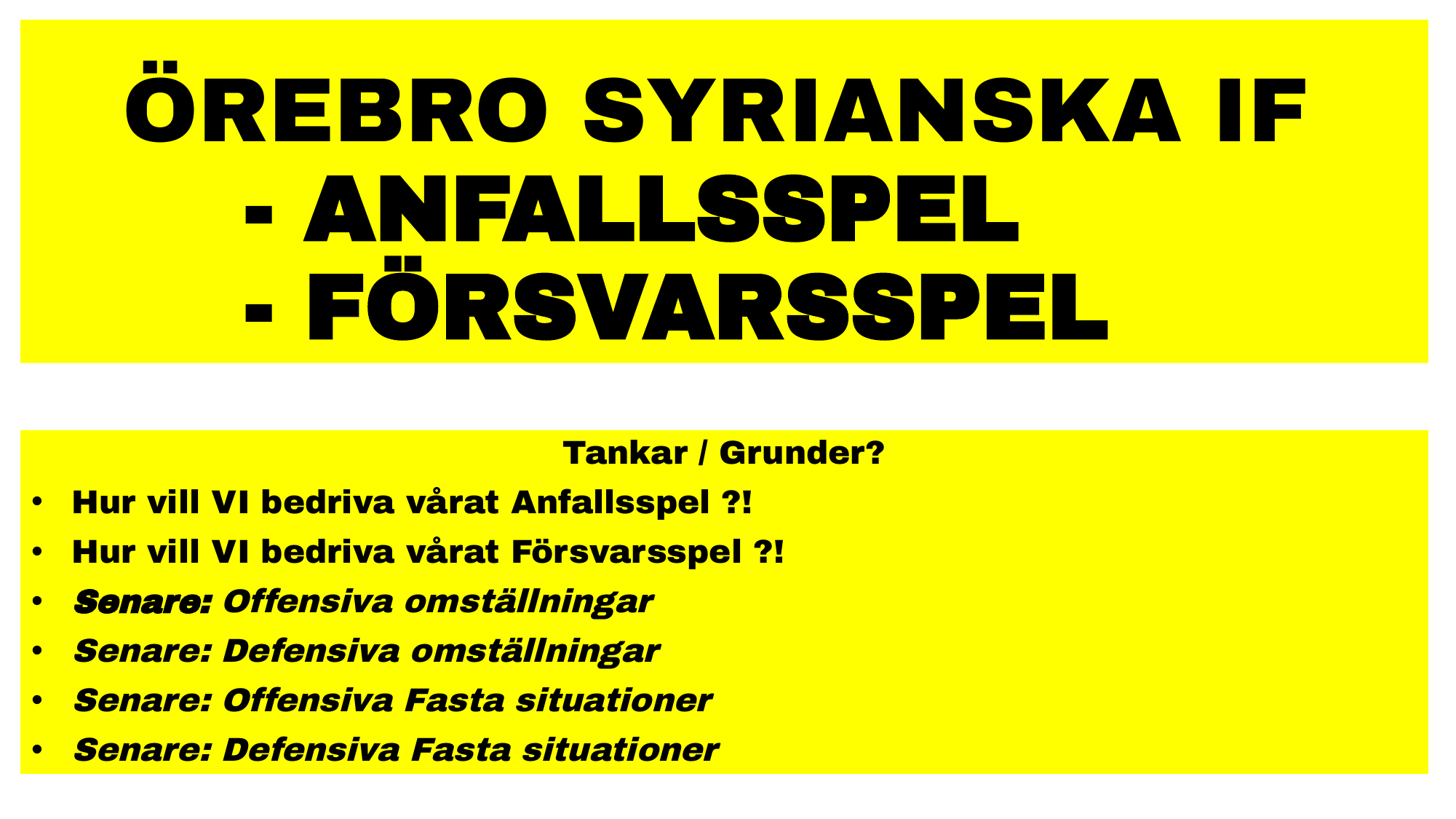

# ÖREBRO SYRIANSKA IF         - ANFALLSSPEL        - FÖRSVARSSPEL
Tankar / Grunder?
Hur vill VI bedriva vårat Anfallsspel ?!
Hur vill VI bedriva vårat Försvarsspel ?!
Senare: Offensiva omställningar
Senare: Defensiva omställningar
Senare: Offensiva Fasta situationer
Senare: Defensiva Fasta situationer